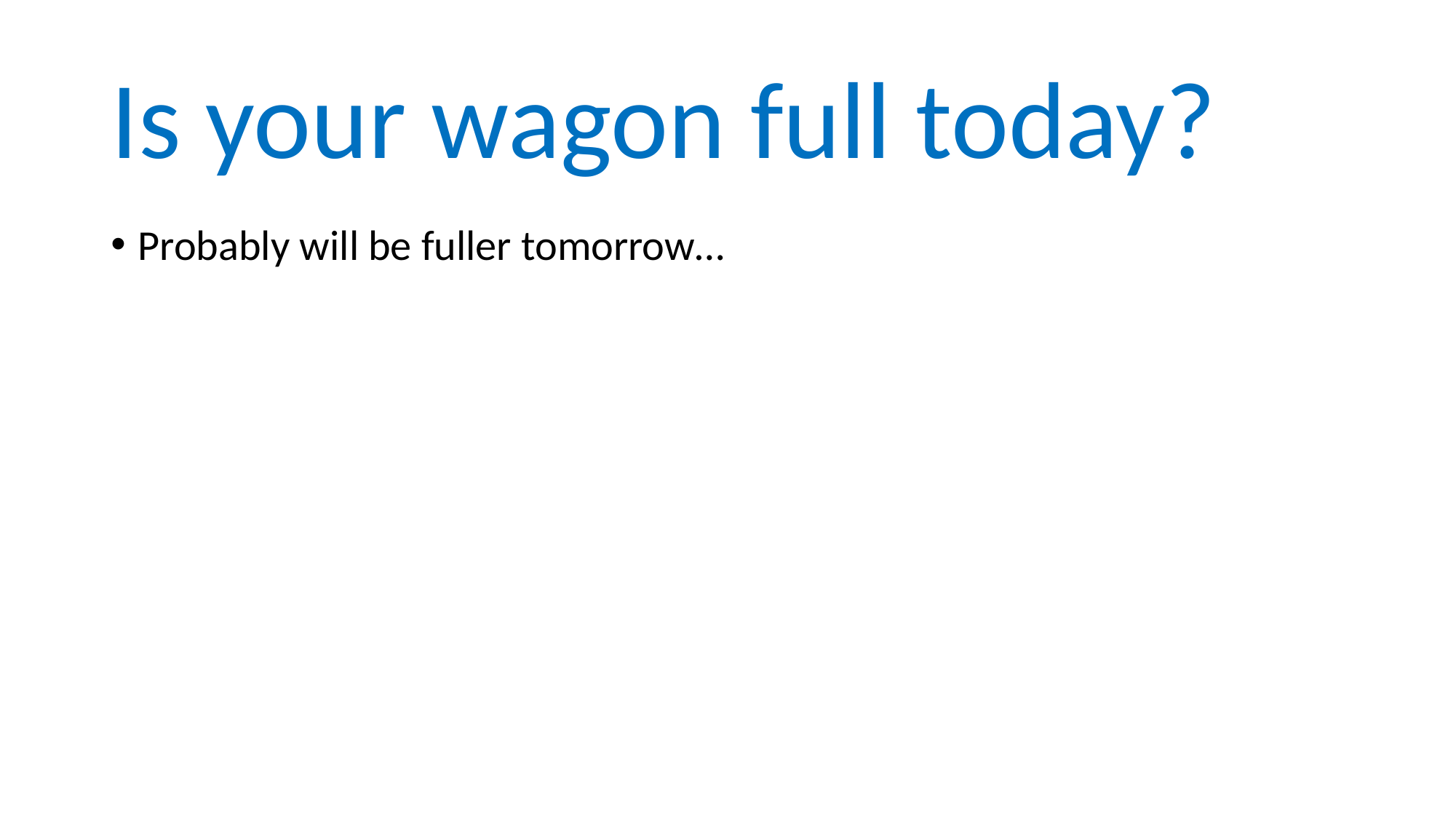

# Is your wagon full today?
Probably will be fuller tomorrow…